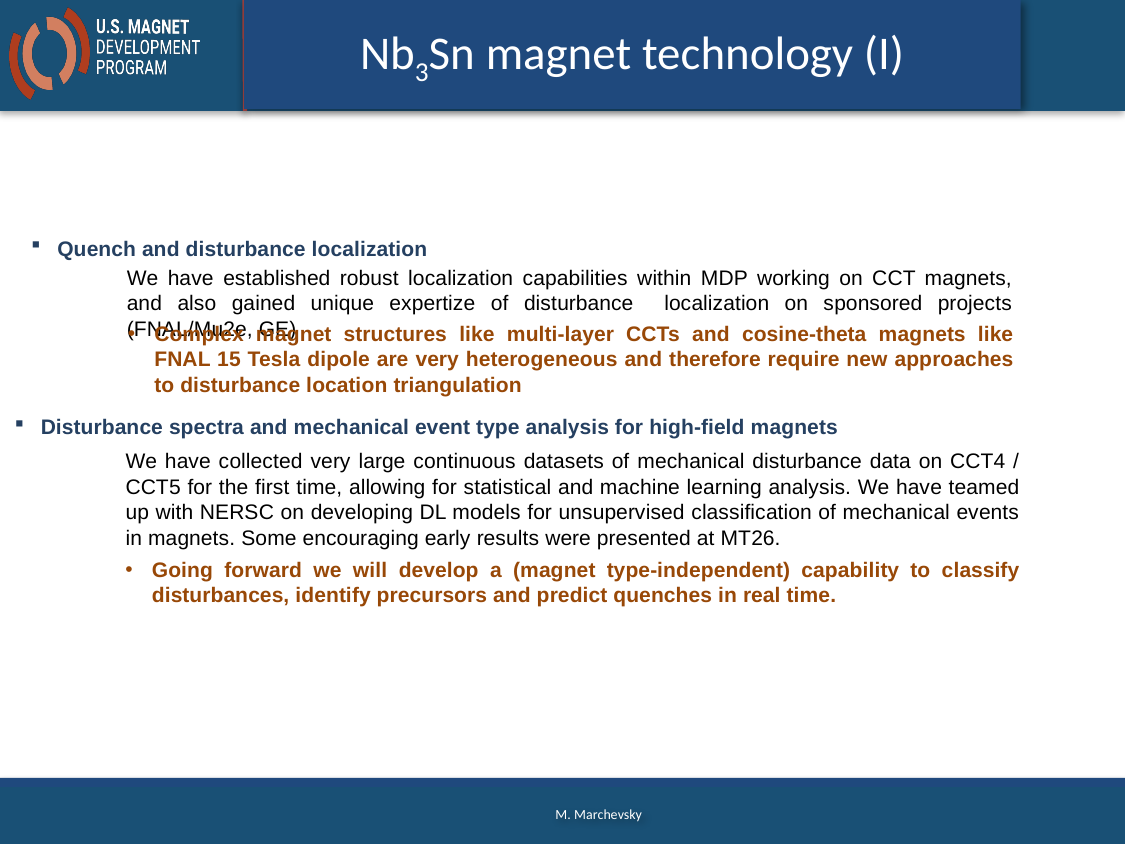

# Nb3Sn magnet technology (I)
Quench and disturbance localization
We have established robust localization capabilities within MDP working on CCT magnets, and also gained unique expertize of disturbance  localization on sponsored projects (FNAL/Mu2e, GE)
Complex magnet structures like multi-layer CCTs and cosine-theta magnets like FNAL 15 Tesla dipole are very heterogeneous and therefore require new approaches to disturbance location triangulation
Disturbance spectra and mechanical event type analysis for high-field magnets
We have collected very large continuous datasets of mechanical disturbance data on CCT4 / CCT5 for the first time, allowing for statistical and machine learning analysis. We have teamed up with NERSC on developing DL models for unsupervised classification of mechanical events in magnets. Some encouraging early results were presented at MT26.
Going forward we will develop a (magnet type-independent) capability to classify disturbances, identify precursors and predict quenches in real time.